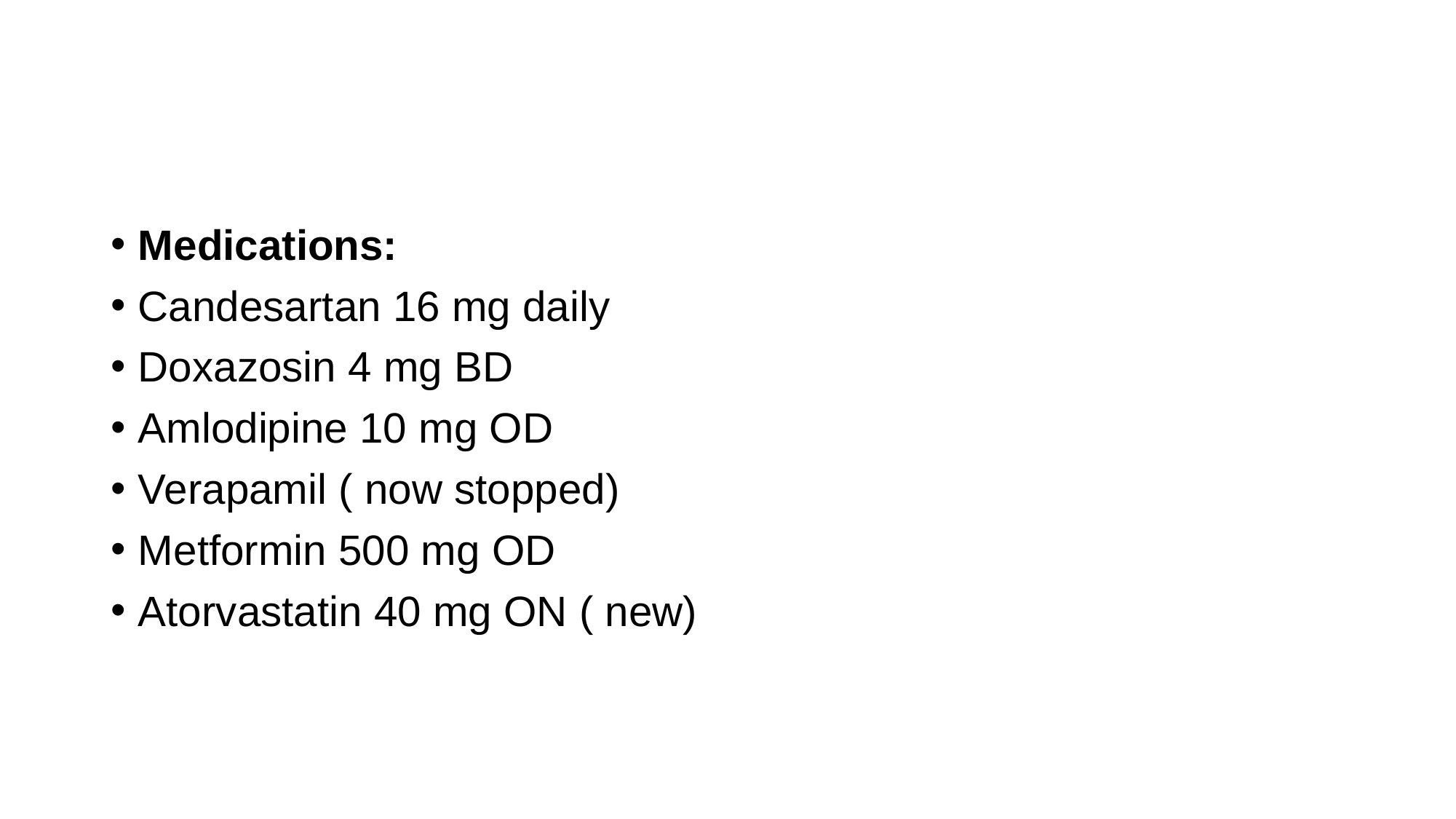

#
Medications:
Candesartan 16 mg daily
Doxazosin 4 mg BD
Amlodipine 10 mg OD
Verapamil ( now stopped)
Metformin 500 mg OD
Atorvastatin 40 mg ON ( new)